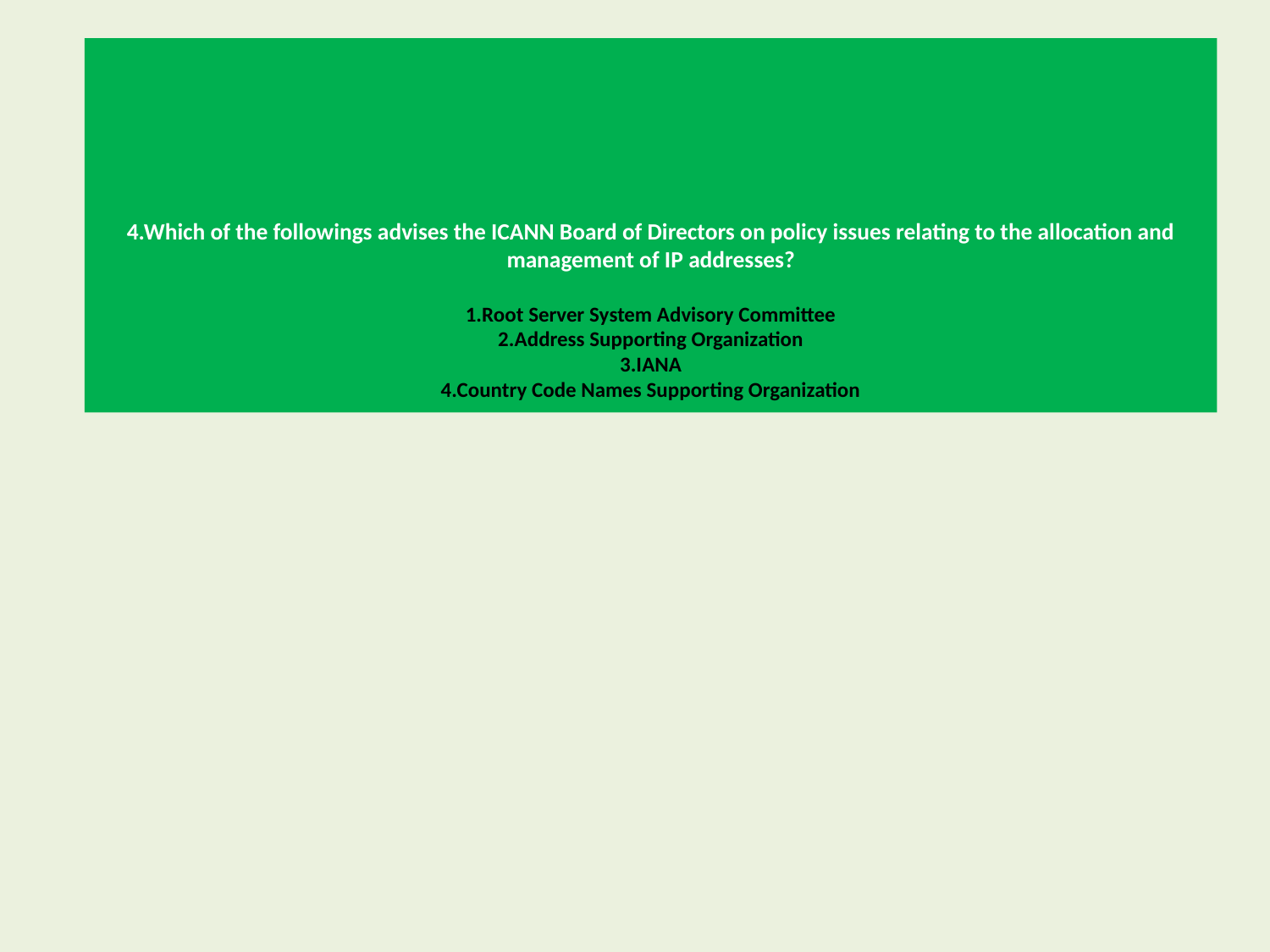

# 4.Which of the followings advises the ICANN Board of Directors on policy issues relating to the allocation and management of IP addresses? 1.Root Server System Advisory Committee 2.Address Supporting Organization 3.IANA 4.Country Code Names Supporting Organization